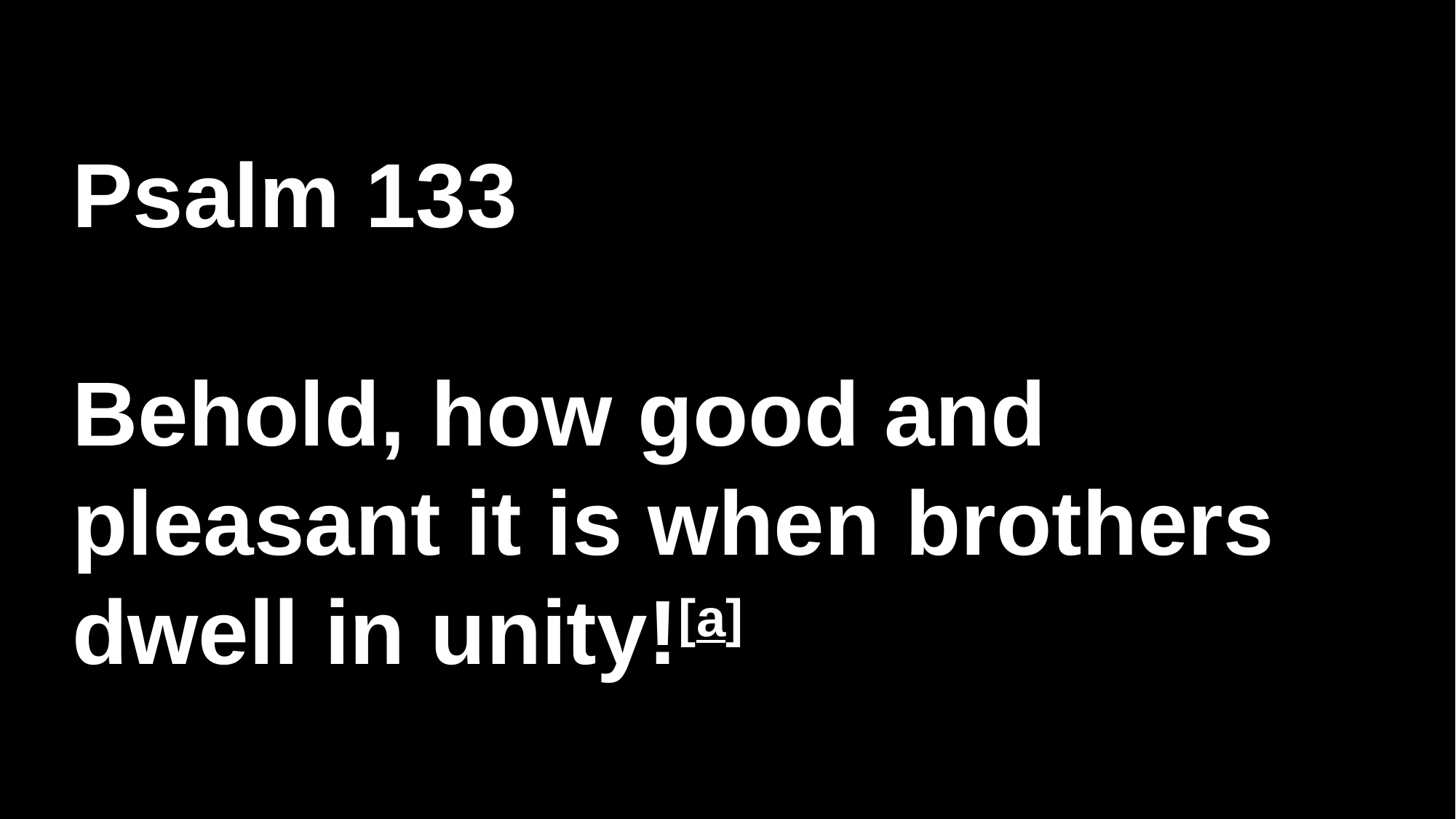

Old Testament: Genesis Psalm 17: 1-7, 15, (ESV)
Psalm 133

Behold, how good and pleasant it is when brothers dwell in unity![a]